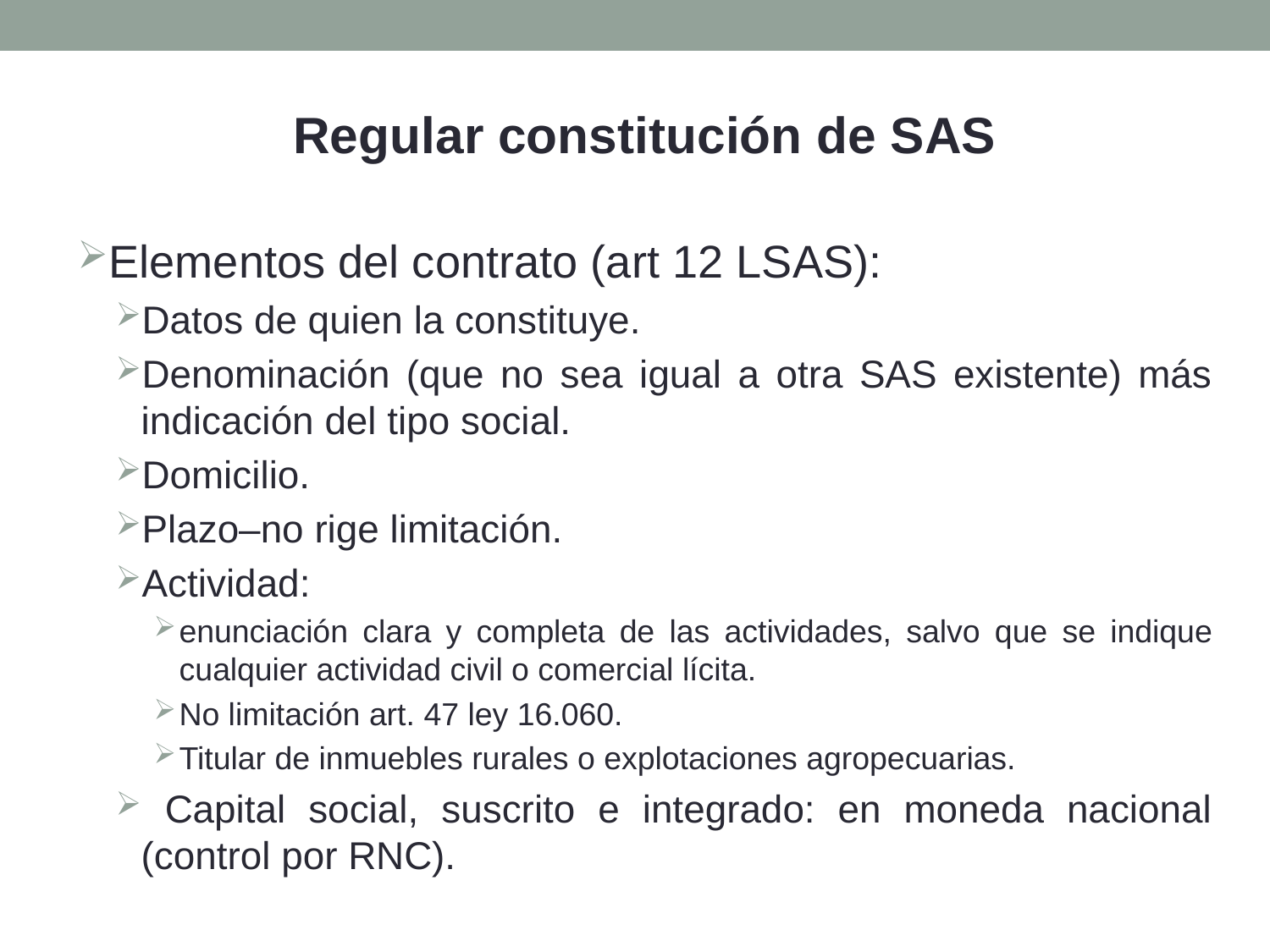

Regular constitución de SAS

Elementos del contrato (art 12 LSAS):
Datos de quien la constituye.
Denominación (que no sea igual a otra SAS existente) más indicación del tipo social.
Domicilio.
Plazo–no rige limitación.
Actividad:
enunciación clara y completa de las actividades, salvo que se indique cualquier actividad civil o comercial lícita.
No limitación art. 47 ley 16.060.
Titular de inmuebles rurales o explotaciones agropecuarias.
 Capital social, suscrito e integrado: en moneda nacional (control por RNC).